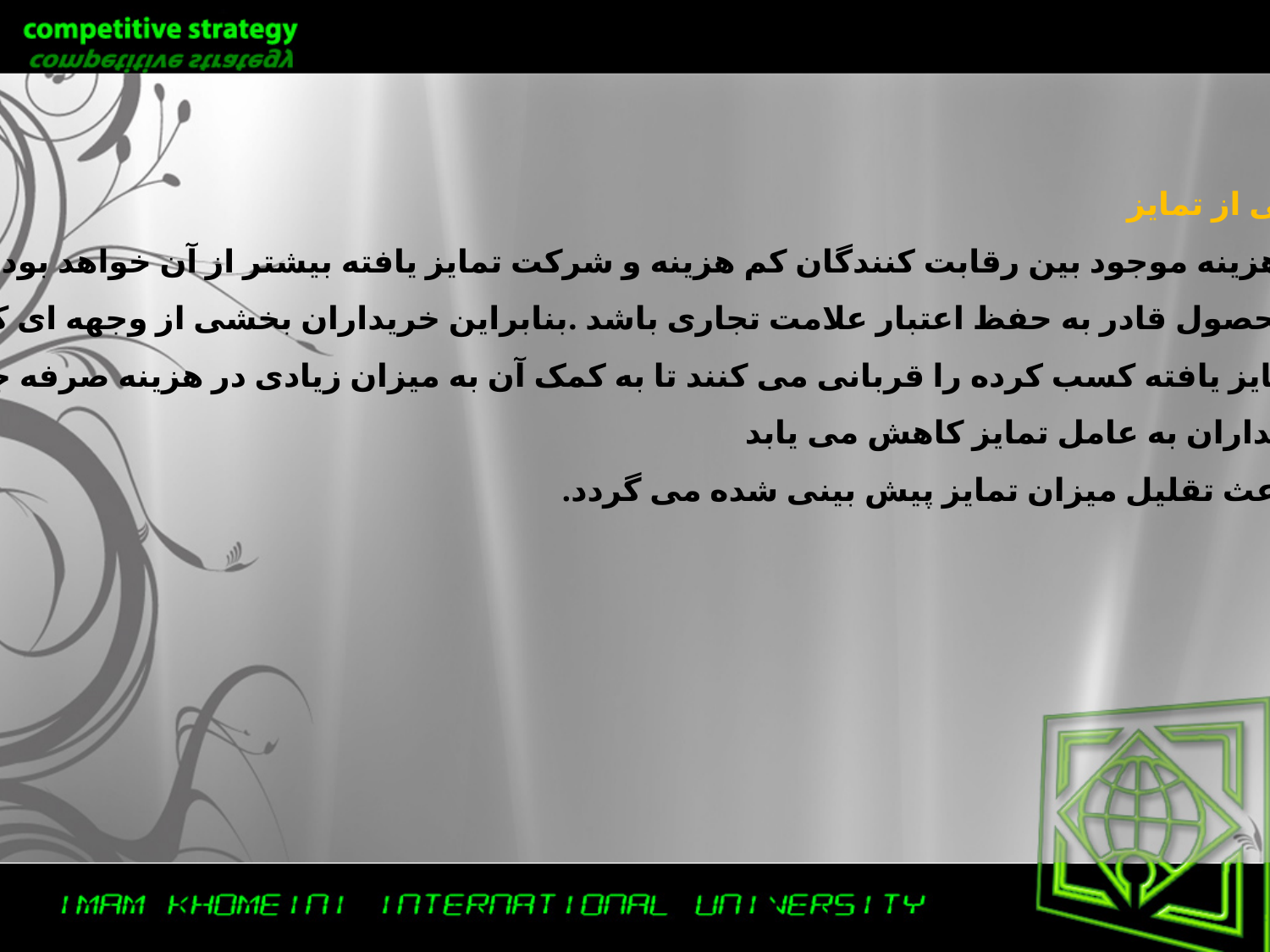

خطر ناشی از تمایز
تفاوت هزینه موجود بین رقابت کنندگان کم هزینه و شرکت تمایز یافته بیشتر از آن خواهد بود
که تنوع محصول قادر به حفظ اعتبار علامت تجاری باشد .بنابراین خریداران بخشی از وجهه ای که
شرکت تمایز یافته کسب کرده را قربانی می کنند تا به کمک آن به میزان زیادی در هزینه صرفه جویی کنند.
نیاز خریداران به عامل تمایز کاهش می یابد
تقلید باعث تقلیل میزان تمایز پیش بینی شده می گردد.